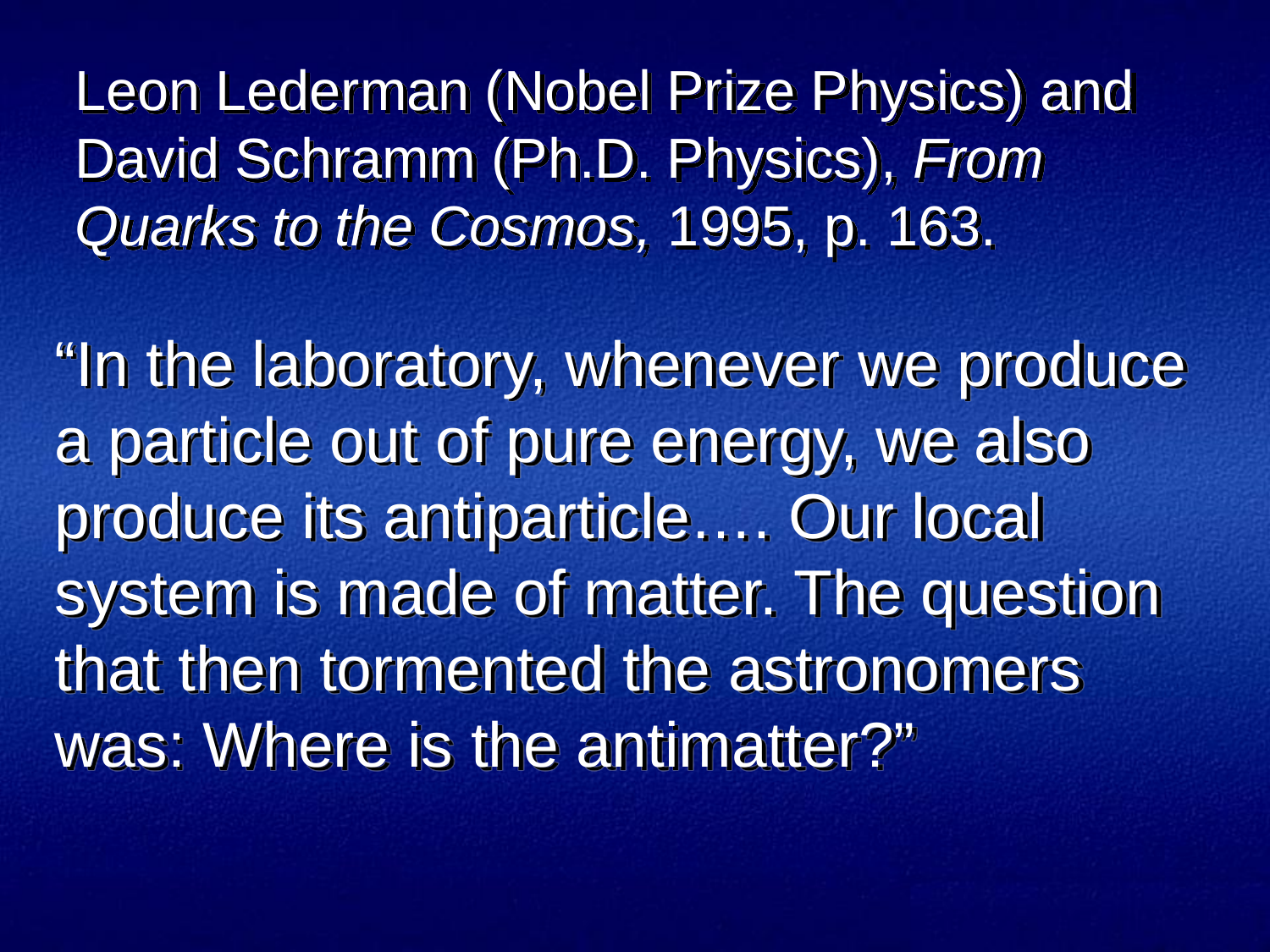

Leon Lederman (Nobel Prize Physics) and David Schramm (Ph.D. Physics), From Quarks to the Cosmos, 1995, p. 163.
“In the laboratory, whenever we produce a particle out of pure energy, we also produce its antiparticle…. Our local system is made of matter. The question that then tormented the astronomers was: Where is the antimatter?”